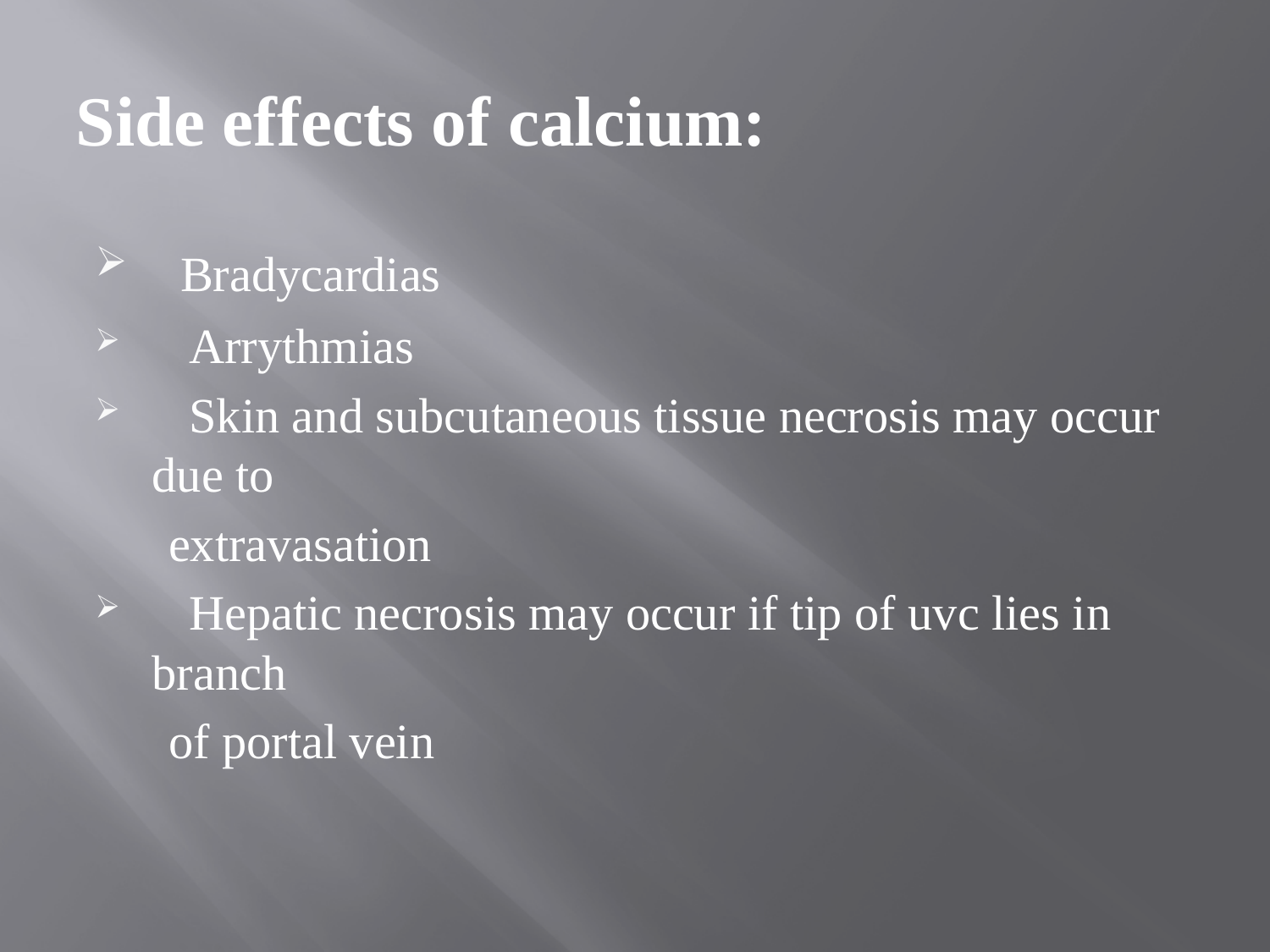

# Side effects of calcium:
  Bradycardias
   Arrythmias
   Skin and subcutaneous tissue necrosis may occur due to
      extravasation
   Hepatic necrosis may occur if tip of uvc lies in branch
      of portal vein